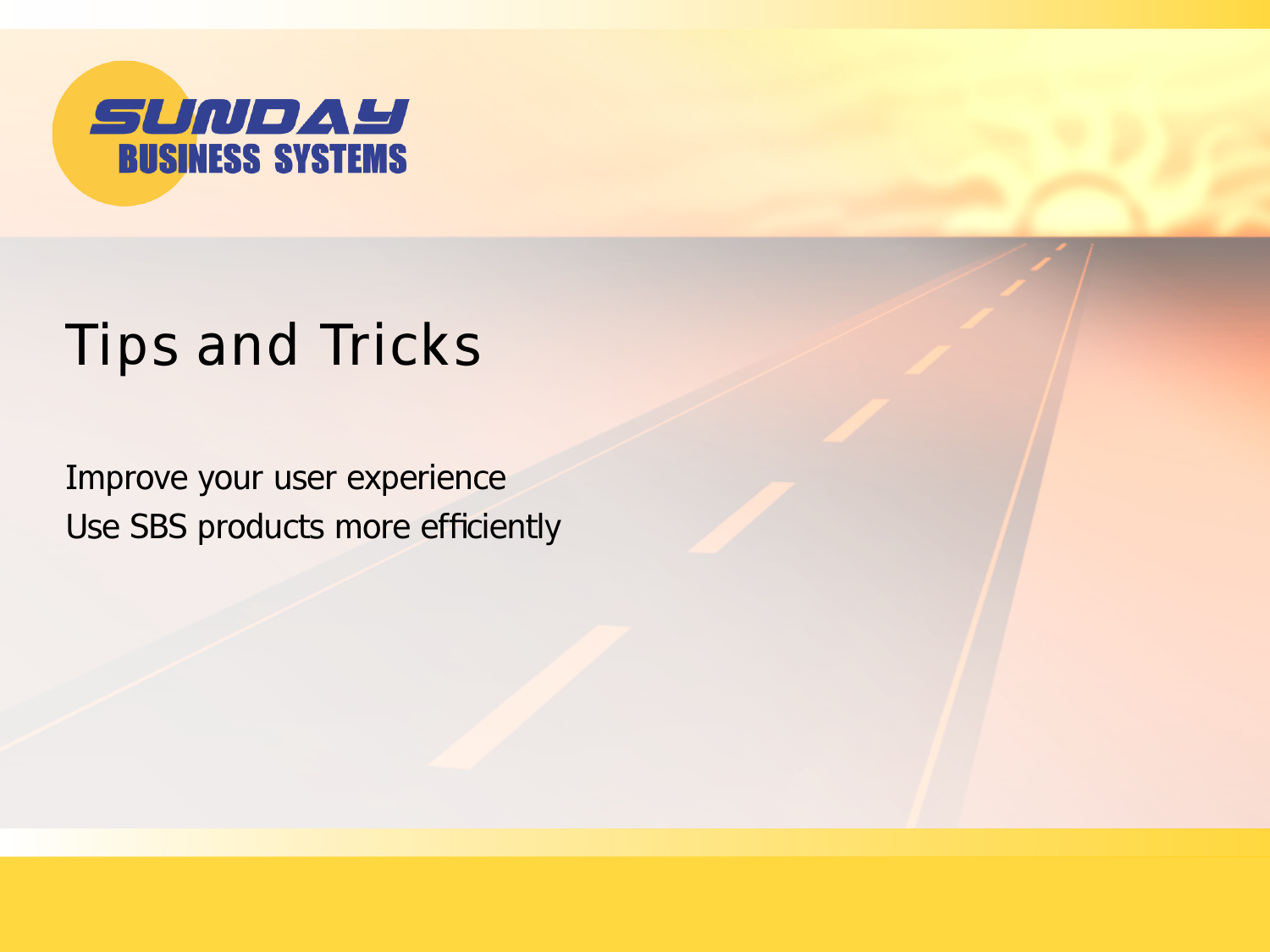

# Tips and Tricks
Improve your user experience
Use SBS products more efficiently